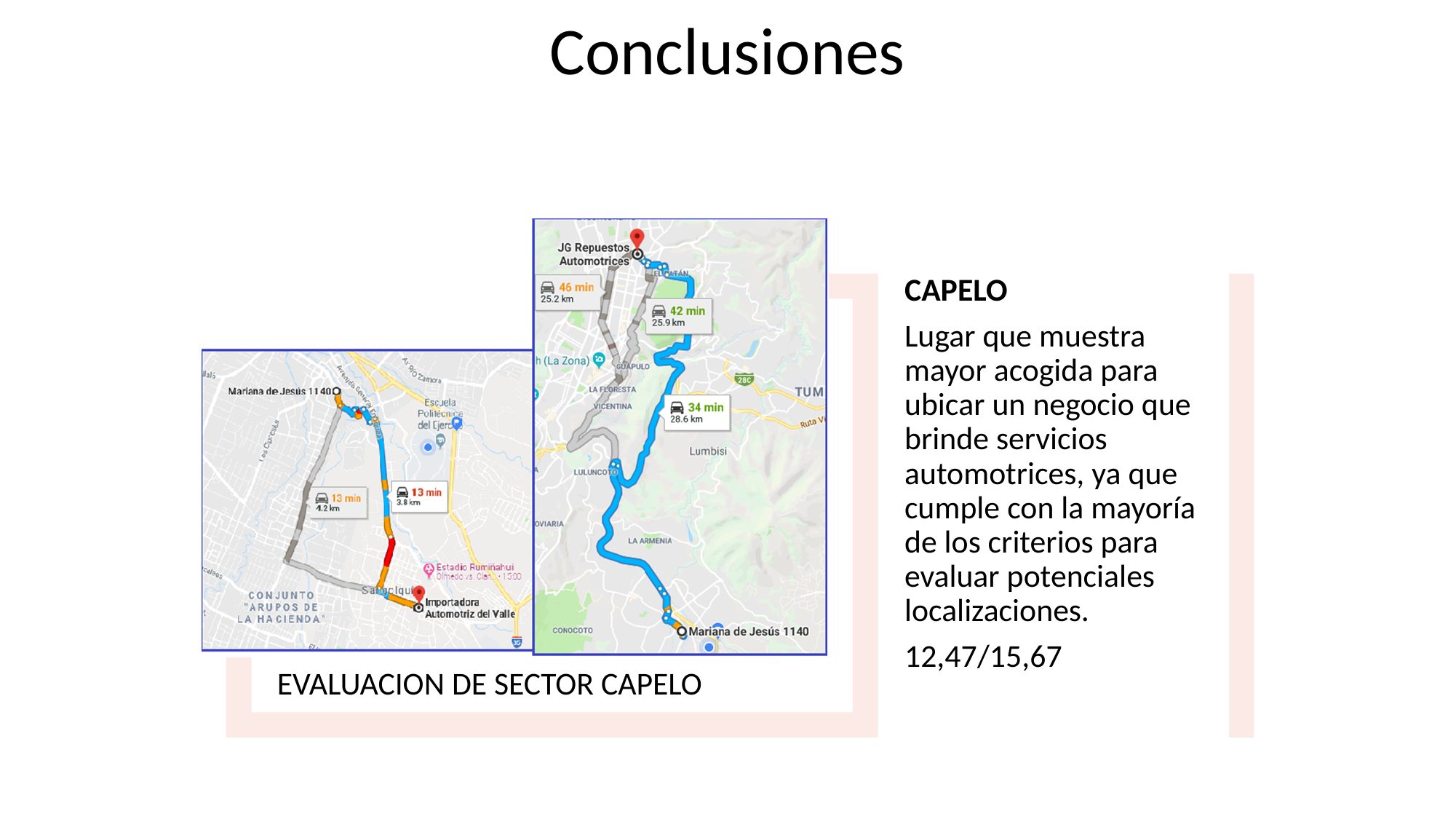

Conclusiones
EVALUACION DE SECTOR CAPELO
CAPELO
Lugar que muestra mayor acogida para ubicar un negocio que brinde servicios automotrices, ya que cumple con la mayoría de los criterios para evaluar potenciales localizaciones.
12,47/15,67